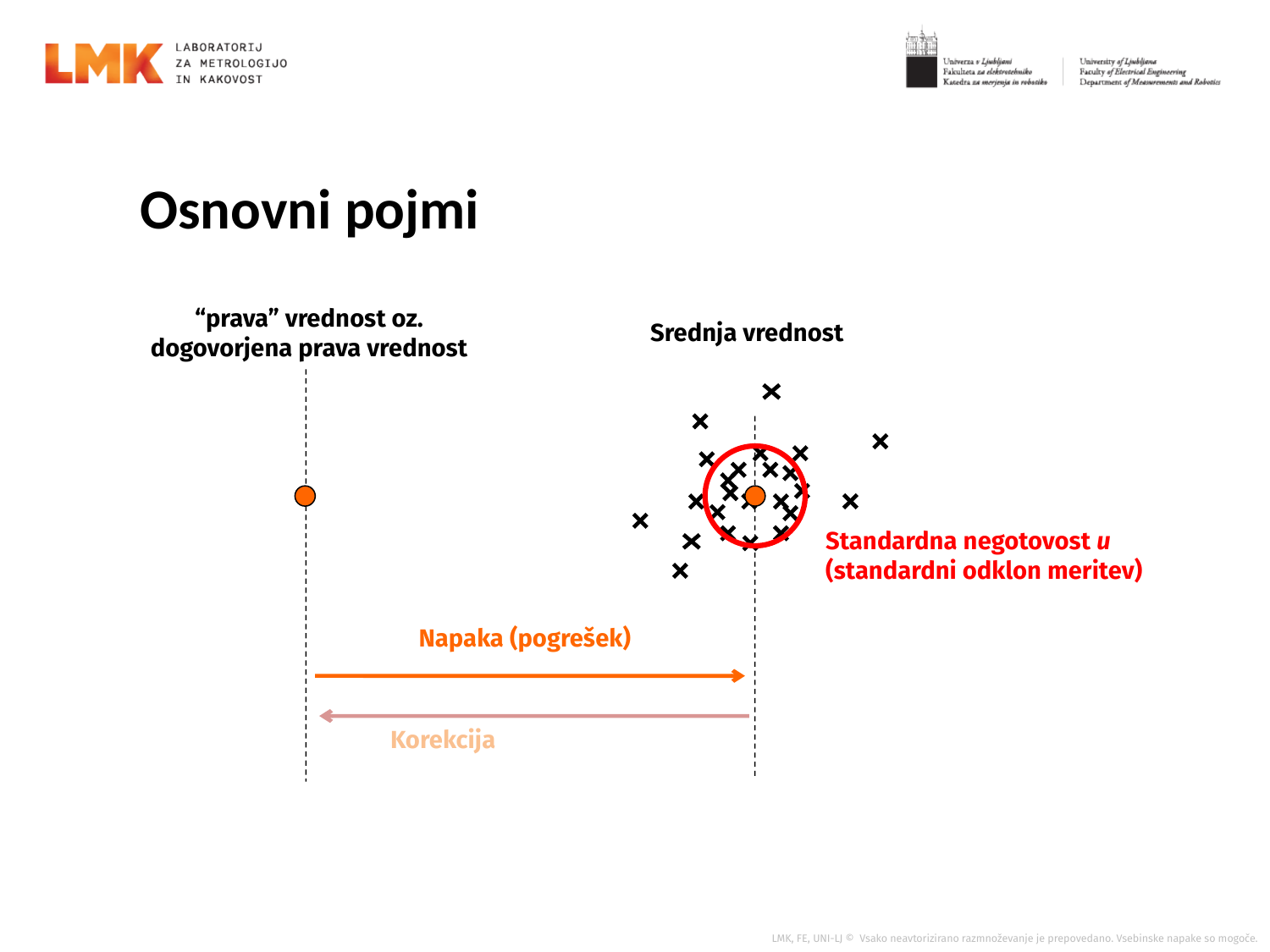

Osnovni pojmi
“prava” vrednost oz.
dogovorjena prava vrednost
Srednja vrednost

Standardna negotovost u
(standardni odklon meritev)

Napaka (pogrešek)

Korekcija